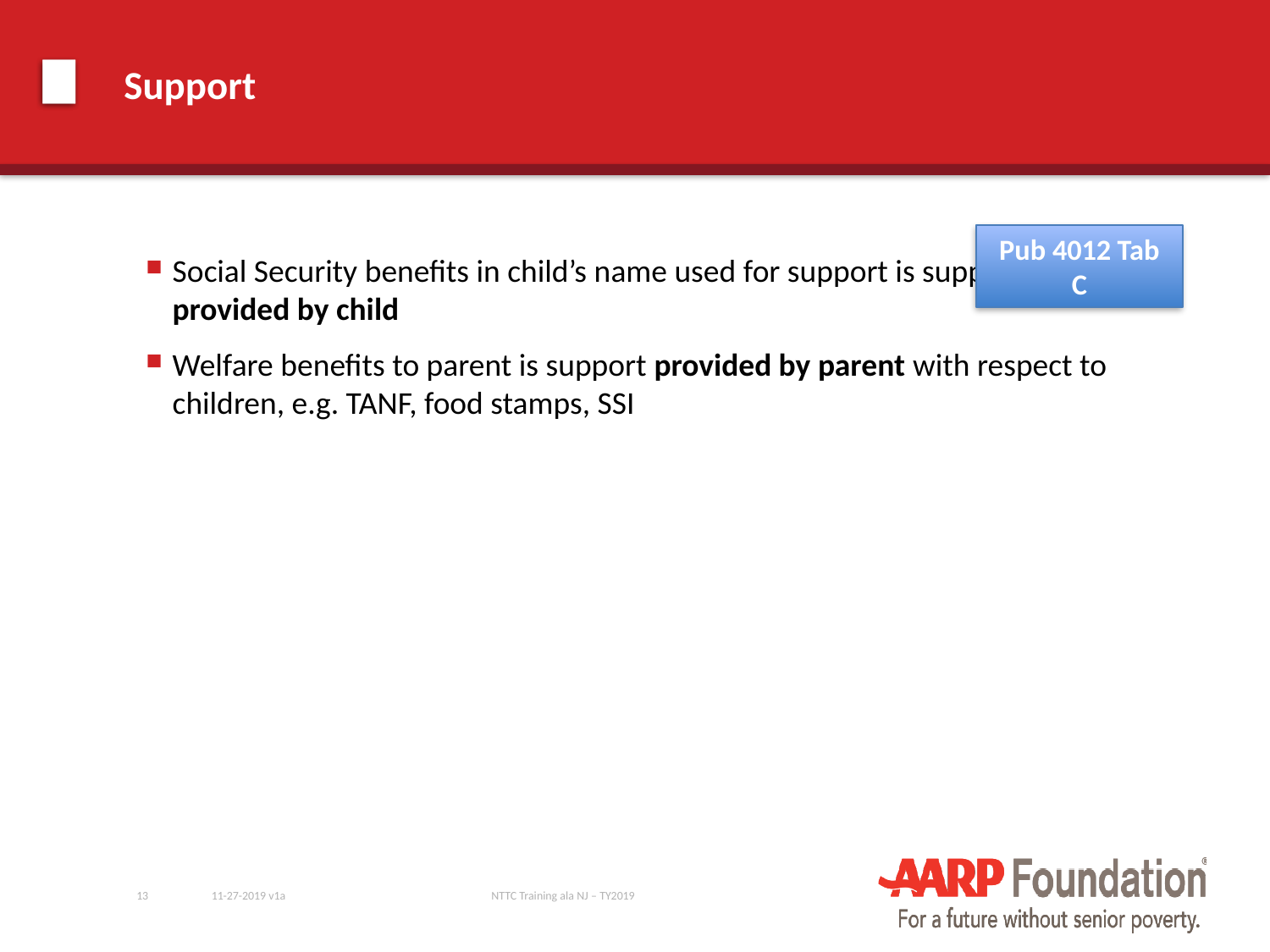

# Support
Pub 4012 Tab C
Social Security benefits in child’s name used for support is support provided by child
Welfare benefits to parent is support provided by parent with respect to children, e.g. TANF, food stamps, SSI

13
11-27-2019 v1a
NTTC Training ala NJ – TY2019